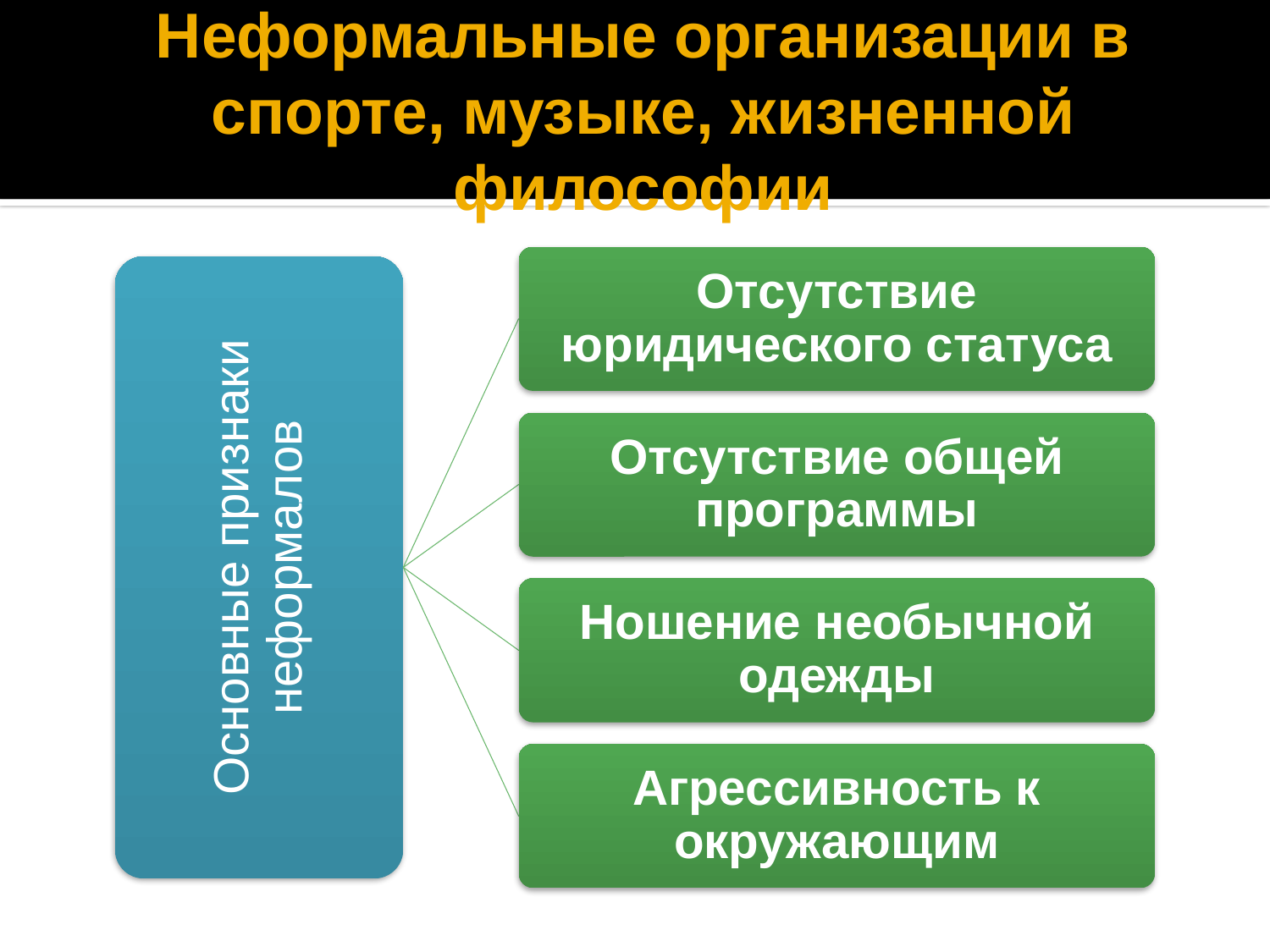

# Неформальные организации в спорте, музыке, жизненной философии
Основные признаки неформалов

Отсутствие юридического статуса

Отсутствие общей программы

Ношение необычной одежды

Агрессивность к окружающим